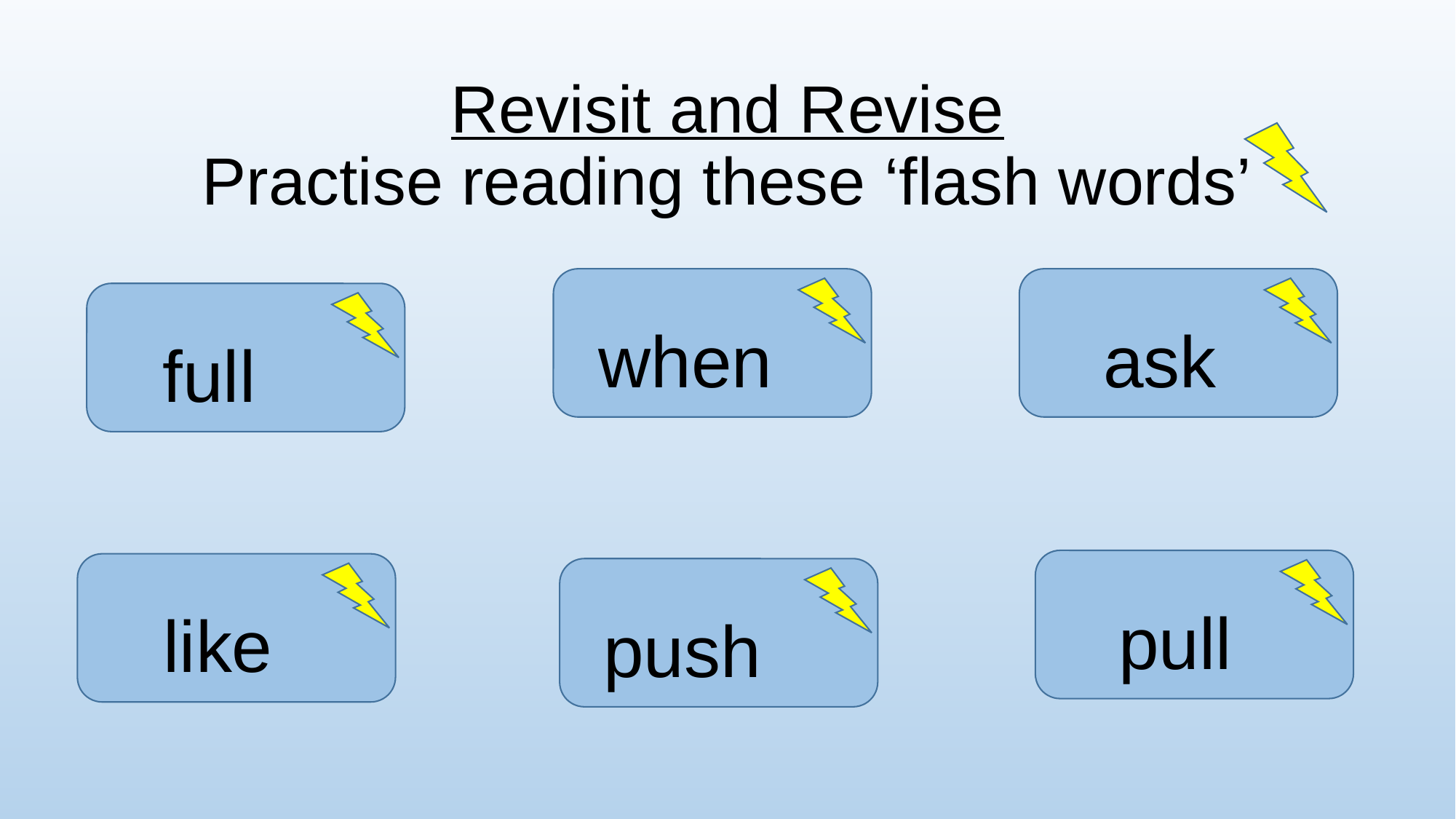

# Revisit and Revise Practise reading these ‘flash words’

will
 ask
when

full

pull
like
push